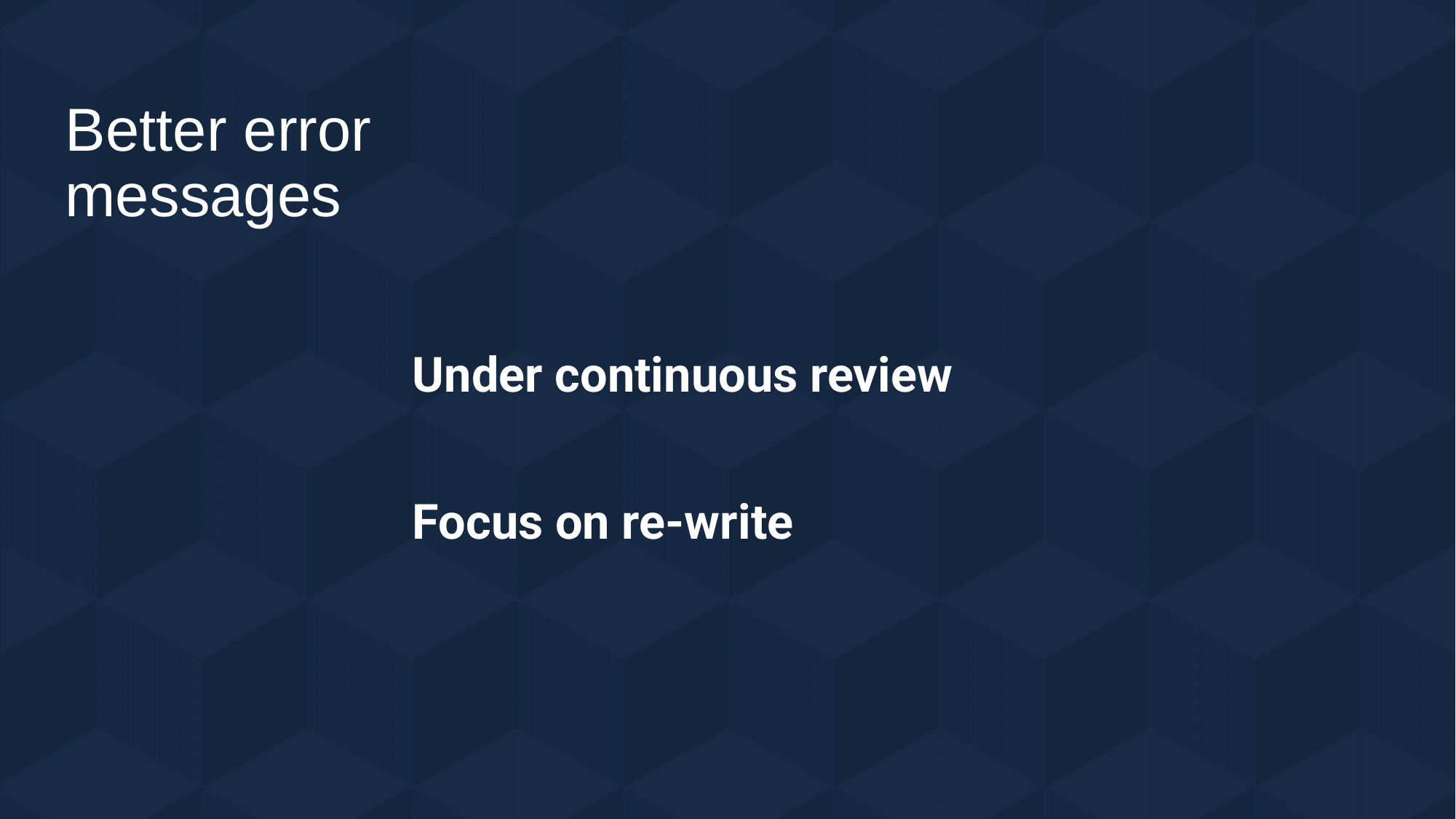

# Better error messages
Under continuous review

Focus on re-write